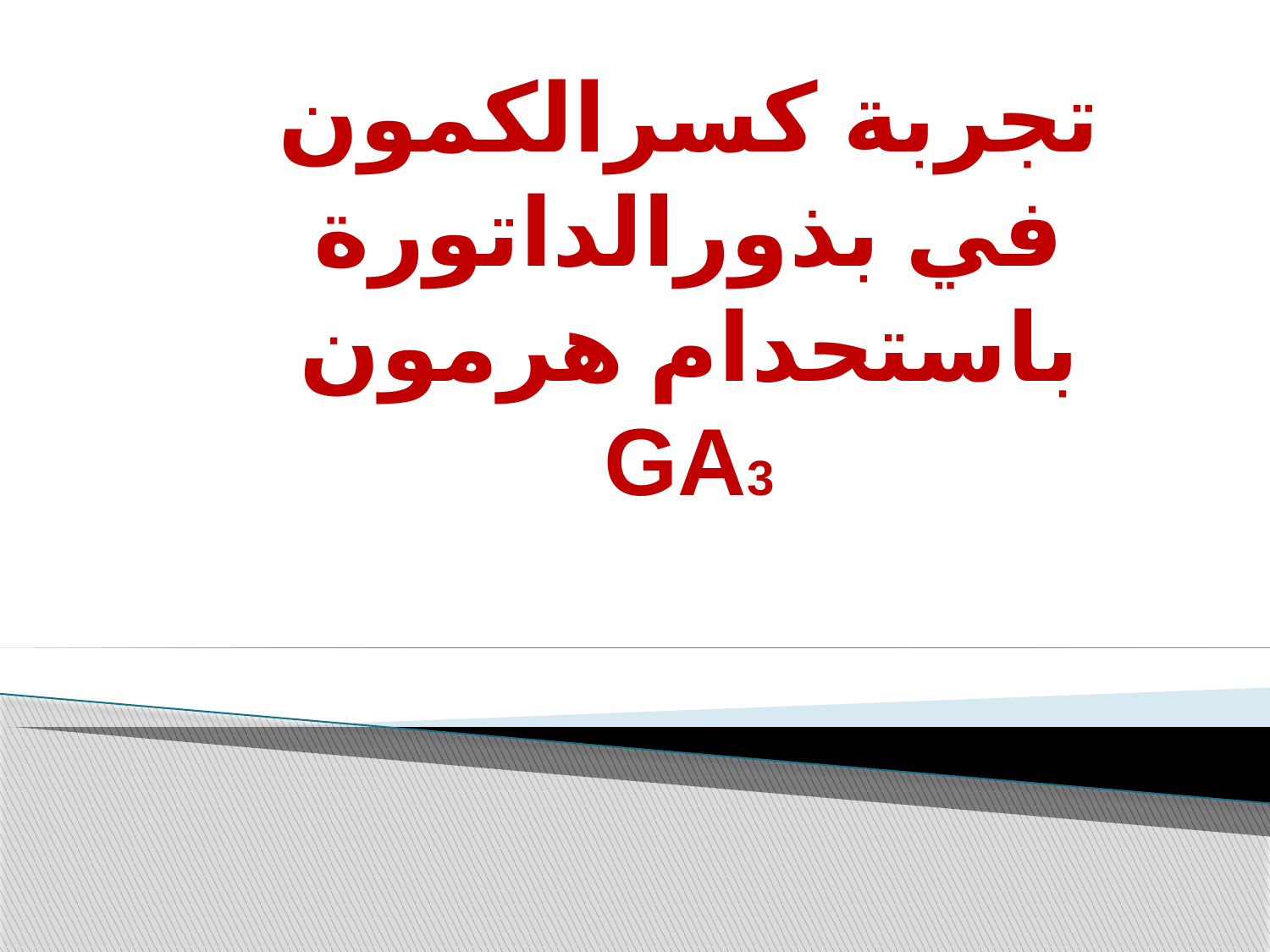

# تجربة كسرالكمون في بذورالداتورة باستحدام هرمون GA3